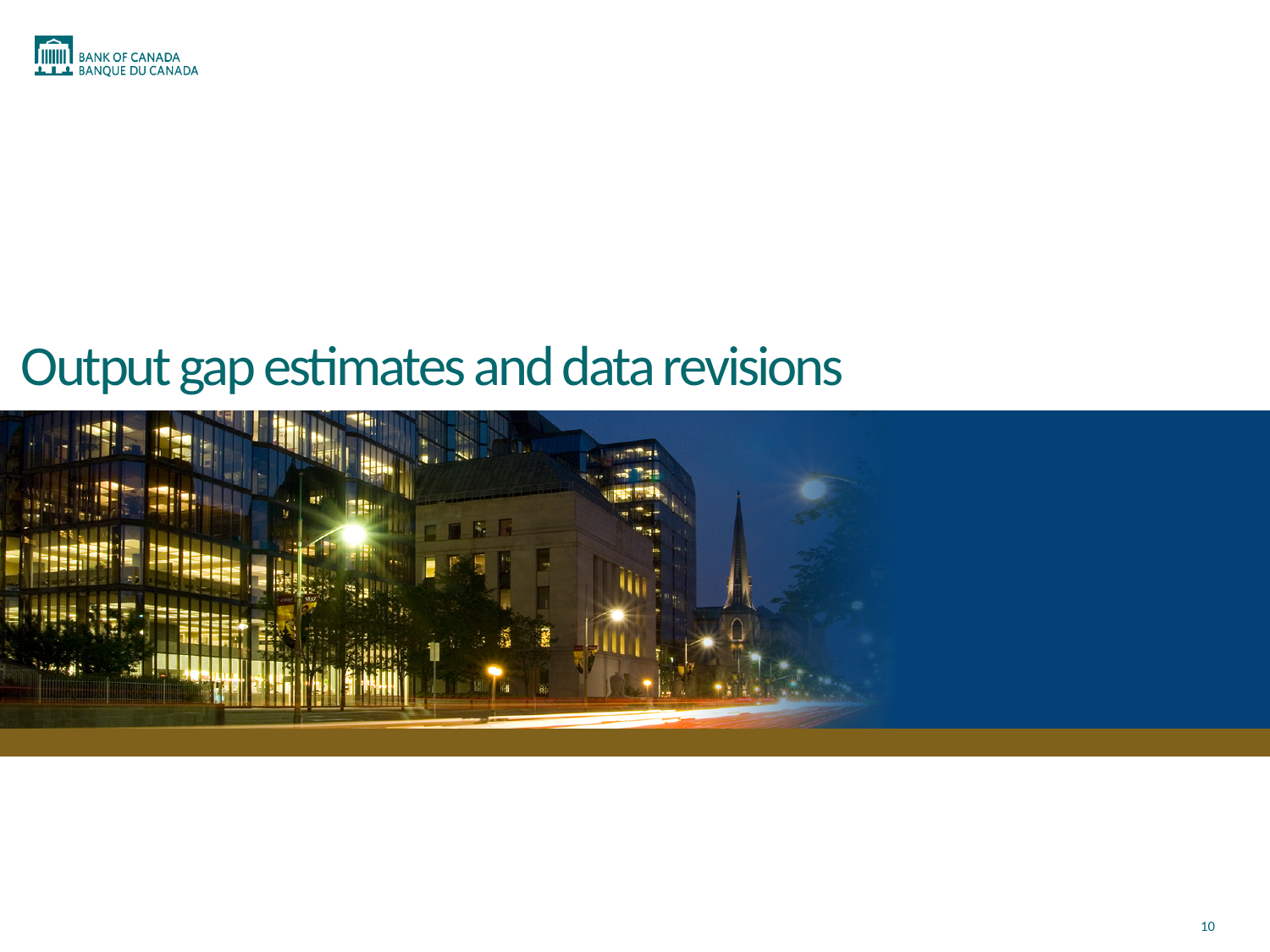

# Output gap estimates and data revisions
10